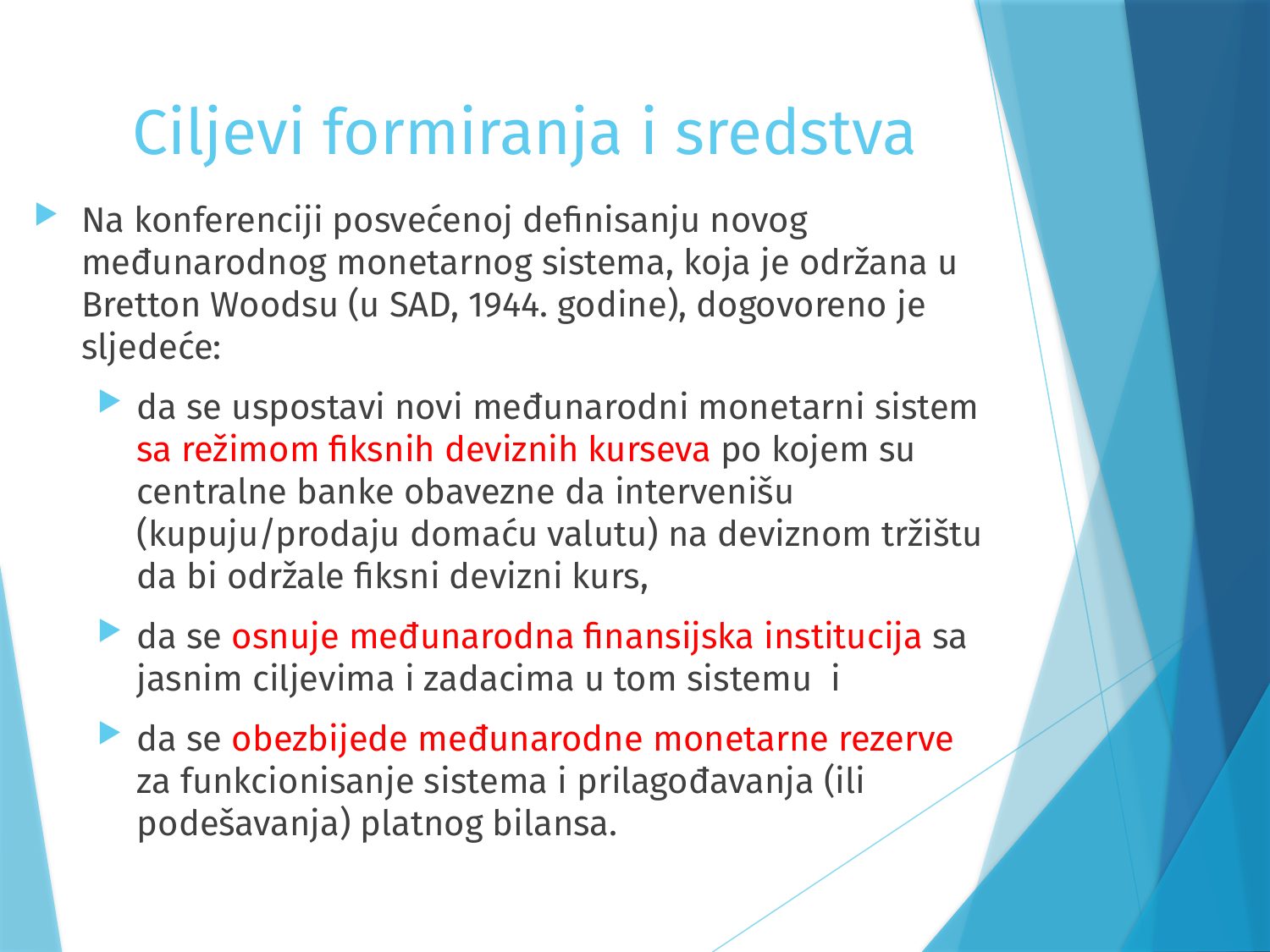

# Ciljevi formiranja i sredstva
Na konferenciji posvećenoj definisanju novog međunarodnog monetarnog sistema, koja je održana u Bretton Woodsu (u SAD, 1944. godine), dogovoreno je sljedeće:
da se uspostavi novi međunarodni monetarni sistem sa režimom fiksnih deviznih kurseva po kojem su centralne banke obavezne da intervenišu (kupuju/prodaju domaću valutu) na deviznom tržištu da bi održale fiksni devizni kurs,
da se osnuje međunarodna finansijska institucija sa jasnim ciljevima i zadacima u tom sistemu  i
da se obezbijede međunarodne monetarne rezerve za funkcionisanje sistema i prilagođavanja (ili podešavanja) platnog bilansa.